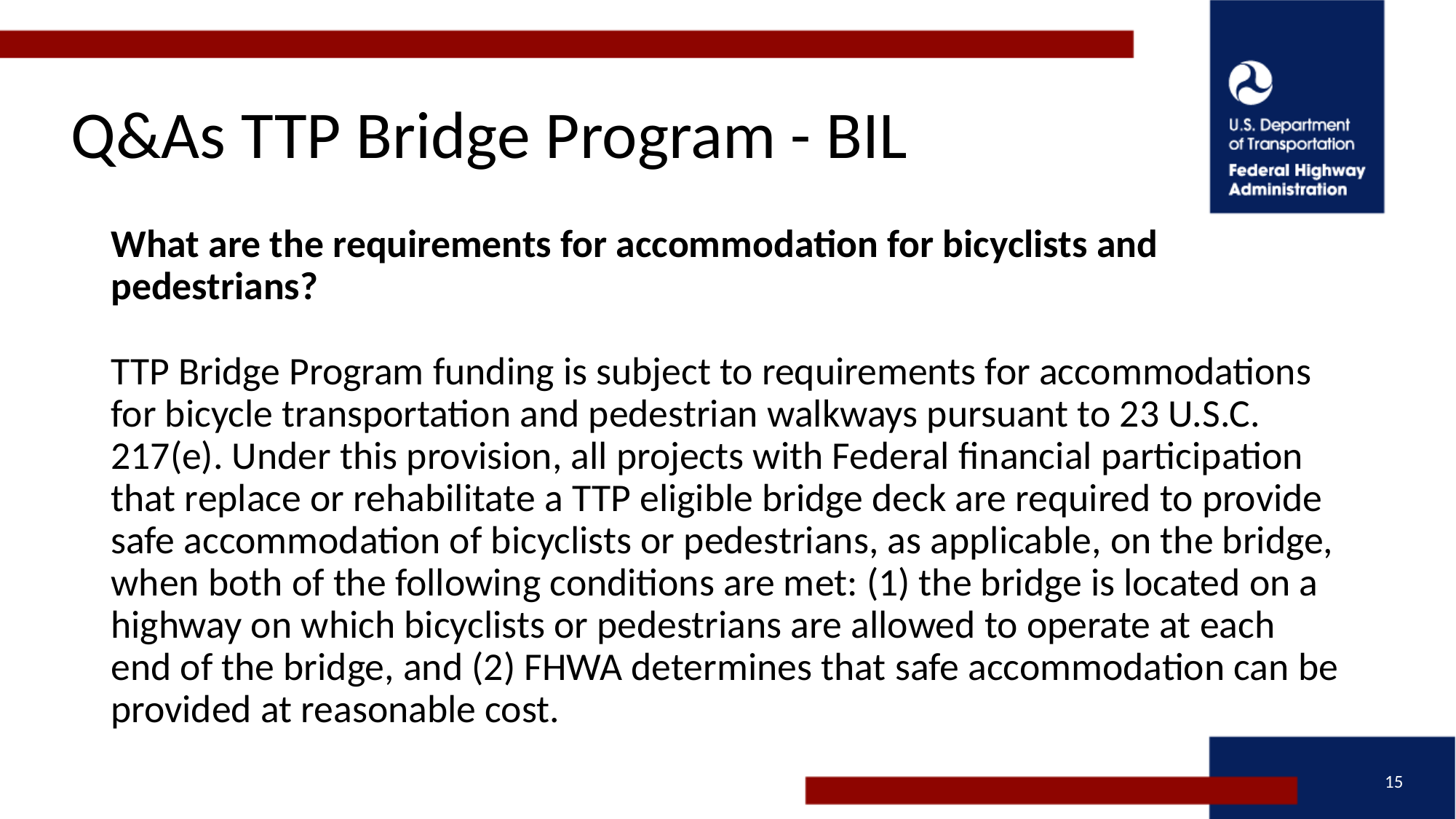

# Q&As TTP Bridge Program - BIL
What are the requirements for accommodation for bicyclists and pedestrians?

TTP Bridge Program funding is subject to requirements for accommodations for bicycle transportation and pedestrian walkways pursuant to 23 U.S.C. 217(e). Under this provision, all projects with Federal financial participation that replace or rehabilitate a TTP eligible bridge deck are required to provide safe accommodation of bicyclists or pedestrians, as applicable, on the bridge, when both of the following conditions are met: (1) the bridge is located on a highway on which bicyclists or pedestrians are allowed to operate at each end of the bridge, and (2) FHWA determines that safe accommodation can be provided at reasonable cost.

15